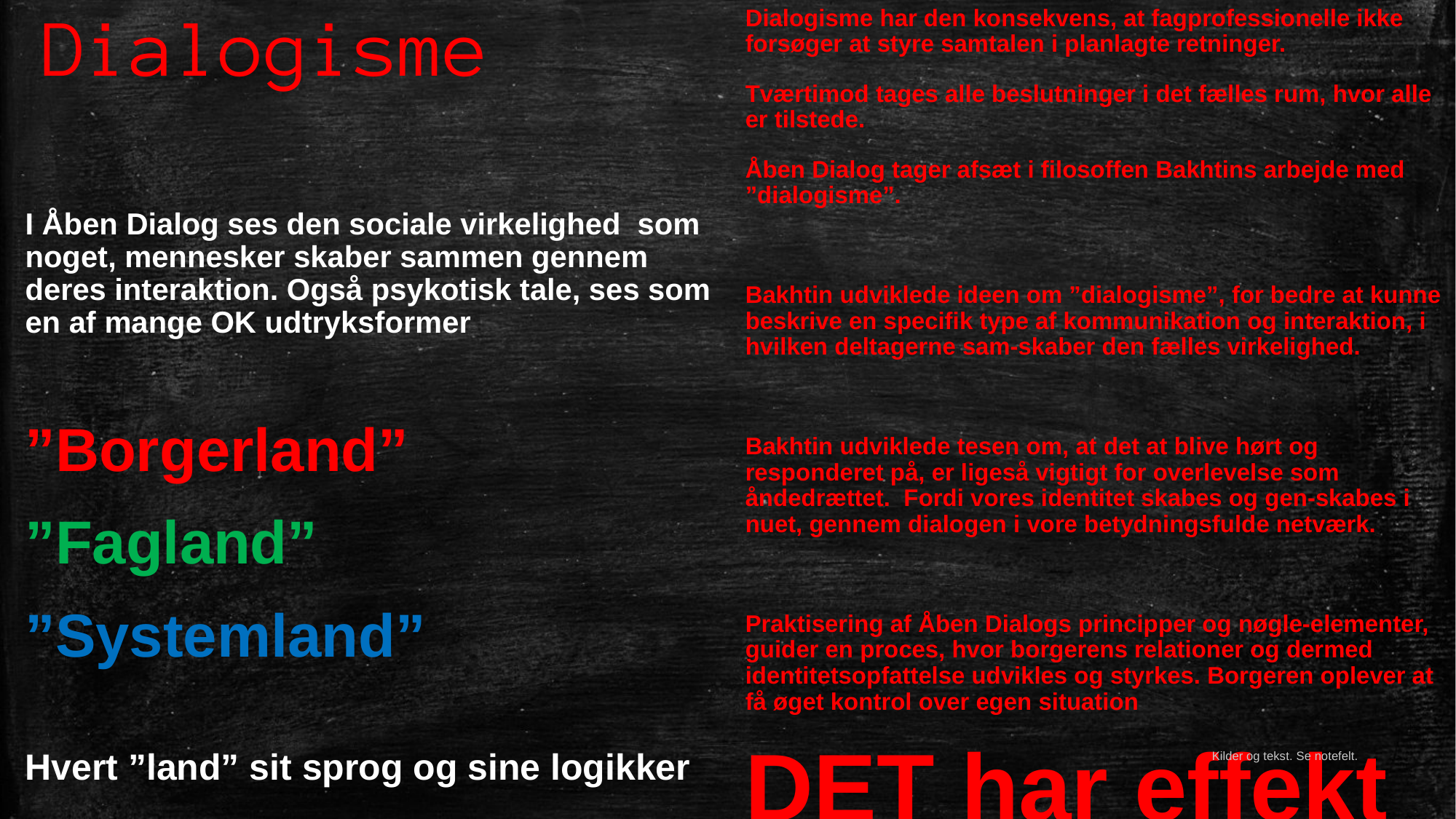

# Dialogisme
Dialogisme har den konsekvens, at fagprofessionelle ikke forsøger at styre samtalen i planlagte retninger.
Tværtimod tages alle beslutninger i det fælles rum, hvor alle er tilstede.
Åben Dialog tager afsæt i filosoffen Bakhtins arbejde med ”dialogisme”.

Bakhtin udviklede ideen om ”dialogisme”, for bedre at kunne beskrive en specifik type af kommunikation og interaktion, i hvilken deltagerne sam-skaber den fælles virkelighed.

Bakhtin udviklede tesen om, at det at blive hørt og responderet på, er ligeså vigtigt for overlevelse som åndedrættet.  Fordi vores identitet skabes og gen-skabes i nuet, gennem dialogen i vore betydningsfulde netværk.

Praktisering af Åben Dialogs principper og nøgle-elementer, guider en proces, hvor borgerens relationer og dermed identitetsopfattelse udvikles og styrkes. Borgeren oplever at få øget kontrol over egen situation
DET har effekt

I Åben Dialog ses den sociale virkelighed  som noget, mennesker skaber sammen gennem deres interaktion. Også psykotisk tale, ses som en af mange OK udtryksformer

”Borgerland”
”Fagland”
”Systemland”

Hvert ”land” sit sprog og sine logikker
Kilder og tekst. Se notefelt.